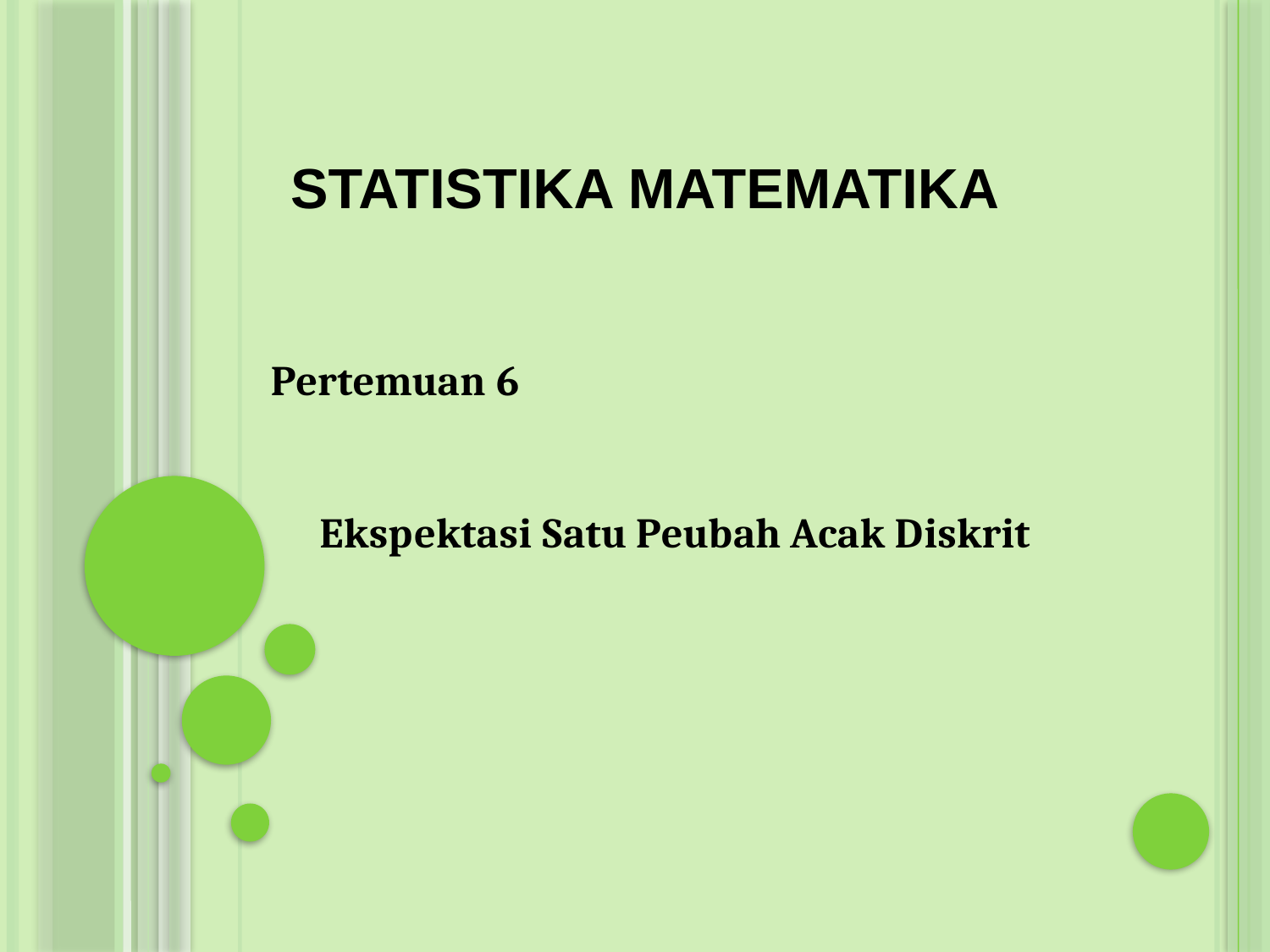

STATISTIKA MATEMATIKA
Pertemuan 6

Ekspektasi Satu Peubah Acak Diskrit